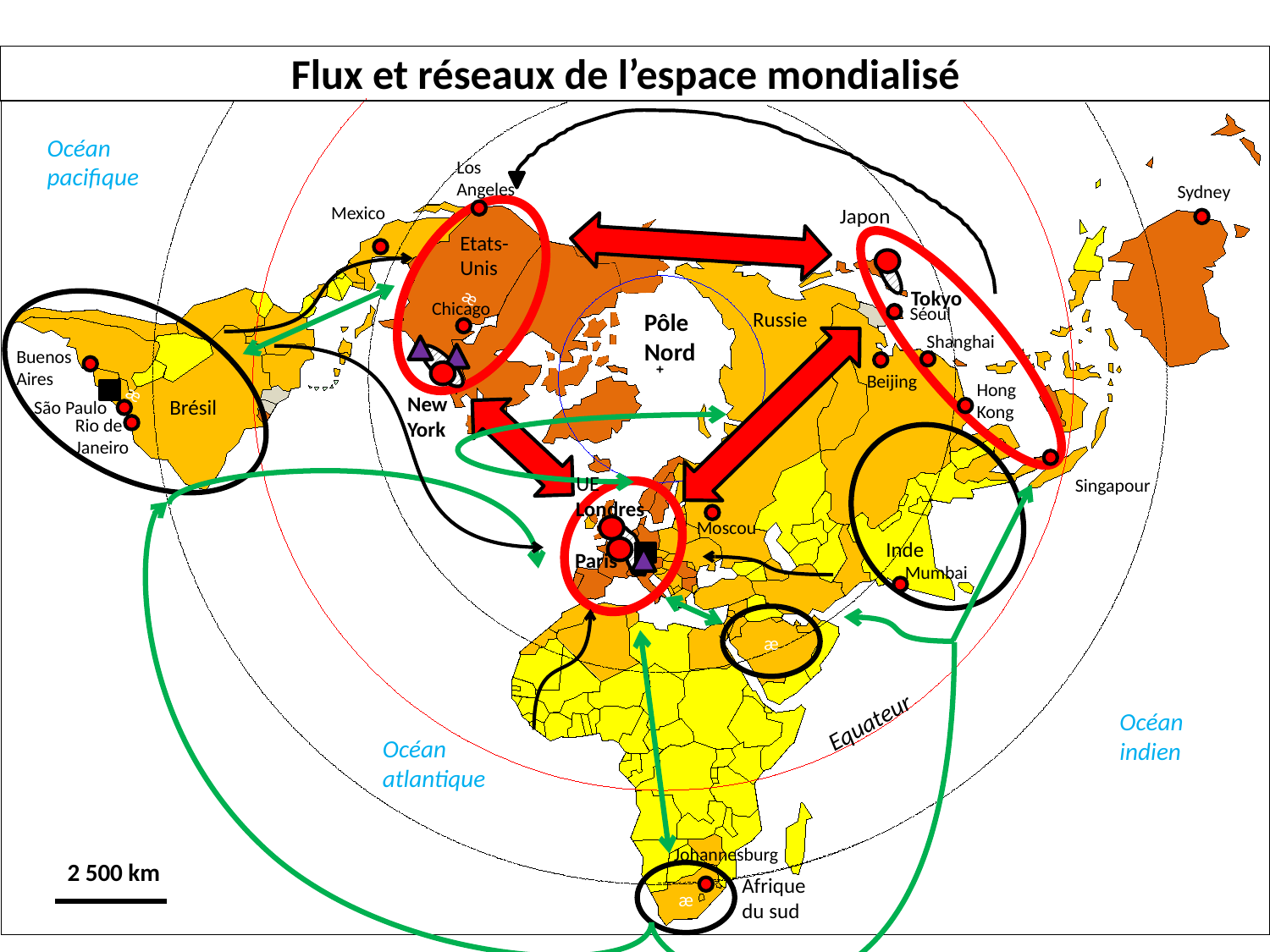

Flux et réseaux de l’espace mondialisé

Océan pacifique

Los Angeles

Sydney

æ

Mexico

Japon

Etats-Unis

Tokyo

Chicago

Séoul

Pôle Nord
Russie

æ

æ

Shanghai

Buenos Aires

+

Beijing

Hong Kong

New York

Brésil

São Paulo

Rio de Janeiro

æ

UE

Singapour

æ

Londres

Moscou

Inde

Paris

Mumbai

æ

Equateur

Océan indien

Océan atlantique

Johannesburg

2 500 km

æ

Afrique du sud